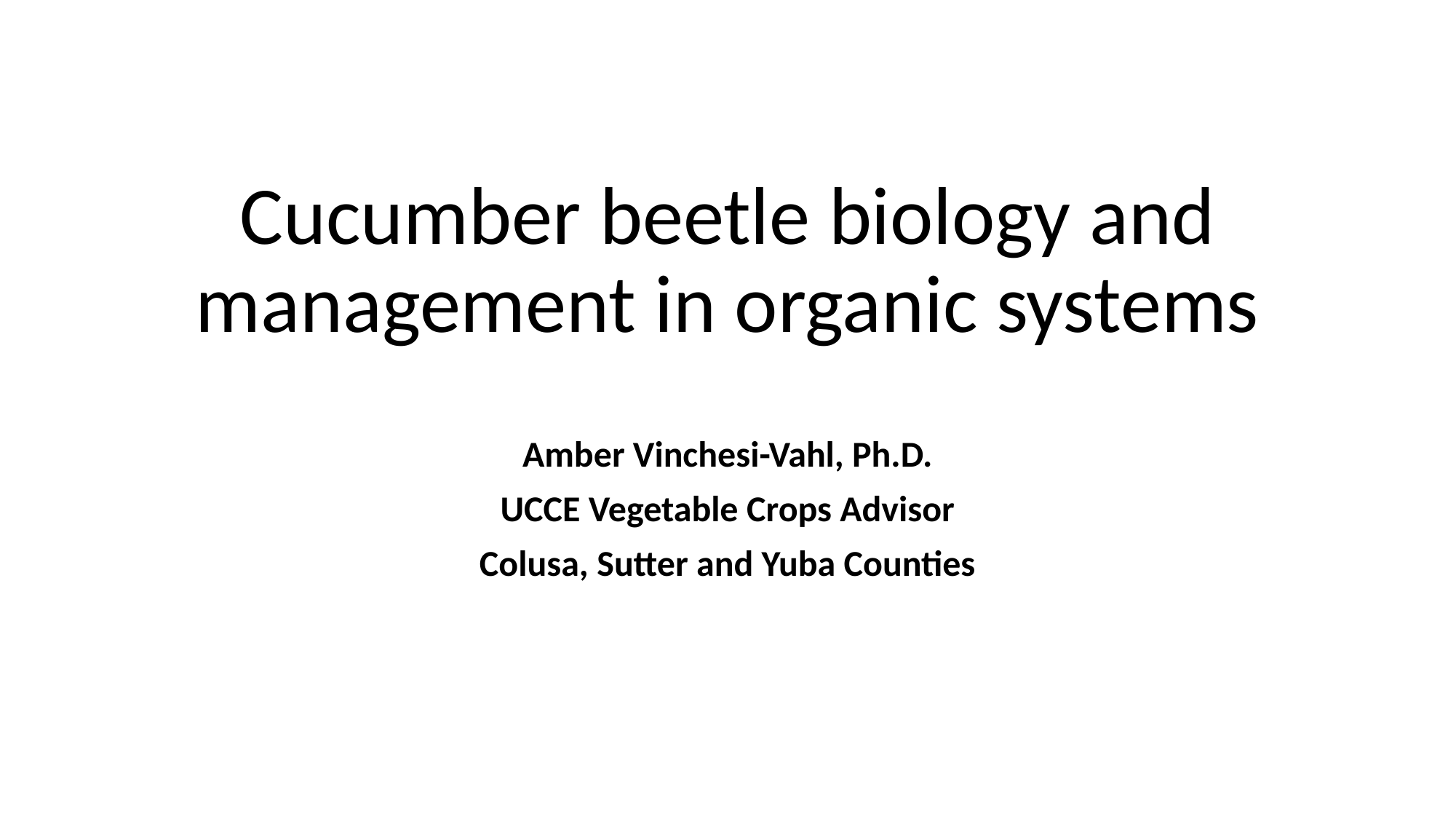

# Cucumber beetle biology and management in organic systems
Amber Vinchesi-Vahl, Ph.D.
UCCE Vegetable Crops Advisor
Colusa, Sutter and Yuba Counties